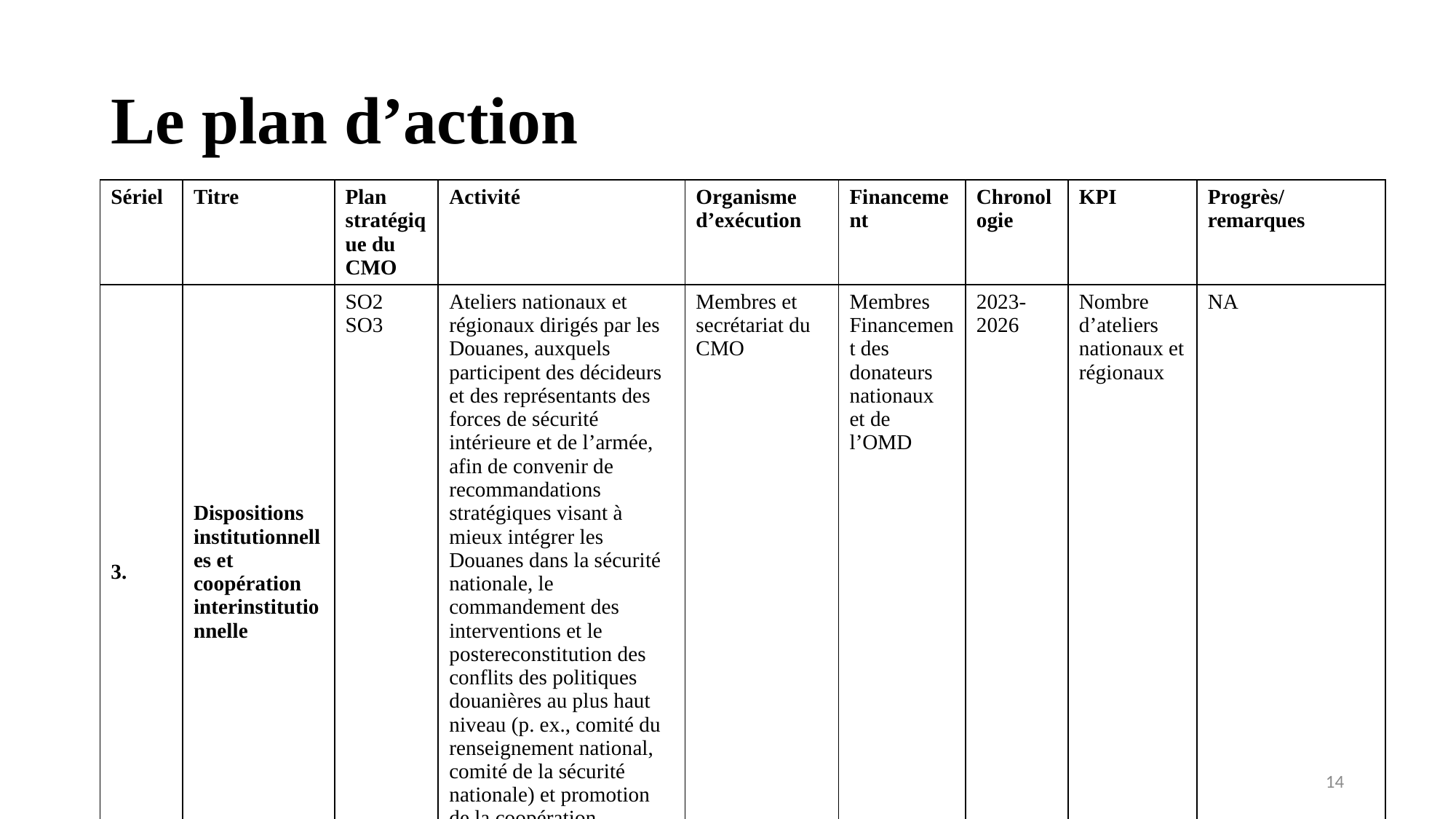

# Le plan d’action
| Sériel | Titre | Plan stratégique du CMO | Activité | Organisme d’exécution | Financement | Chronologie | KPI | Progrès/remarques |
| --- | --- | --- | --- | --- | --- | --- | --- | --- |
| 3. | Dispositions institutionnelles et coopération interinstitutionnelle | SO2 SO3 | Ateliers nationaux et régionaux dirigés par les Douanes, auxquels participent des décideurs et des représentants des forces de sécurité intérieure et de l’armée, afin de convenir de recommandations stratégiques visant à mieux intégrer les Douanes dans la sécurité nationale, le commandement des interventions et le postereconstitution des conflits des politiques douanières au plus haut niveau (p. ex., comité du renseignement national, comité de la sécurité nationale) et promotion de la coopération interorganismes. | Membres et secrétariat du CMO | Membres Financement des donateurs nationaux et de l’OMD | 2023-2026 | Nombre d’ateliers nationaux et régionaux | NA |
14